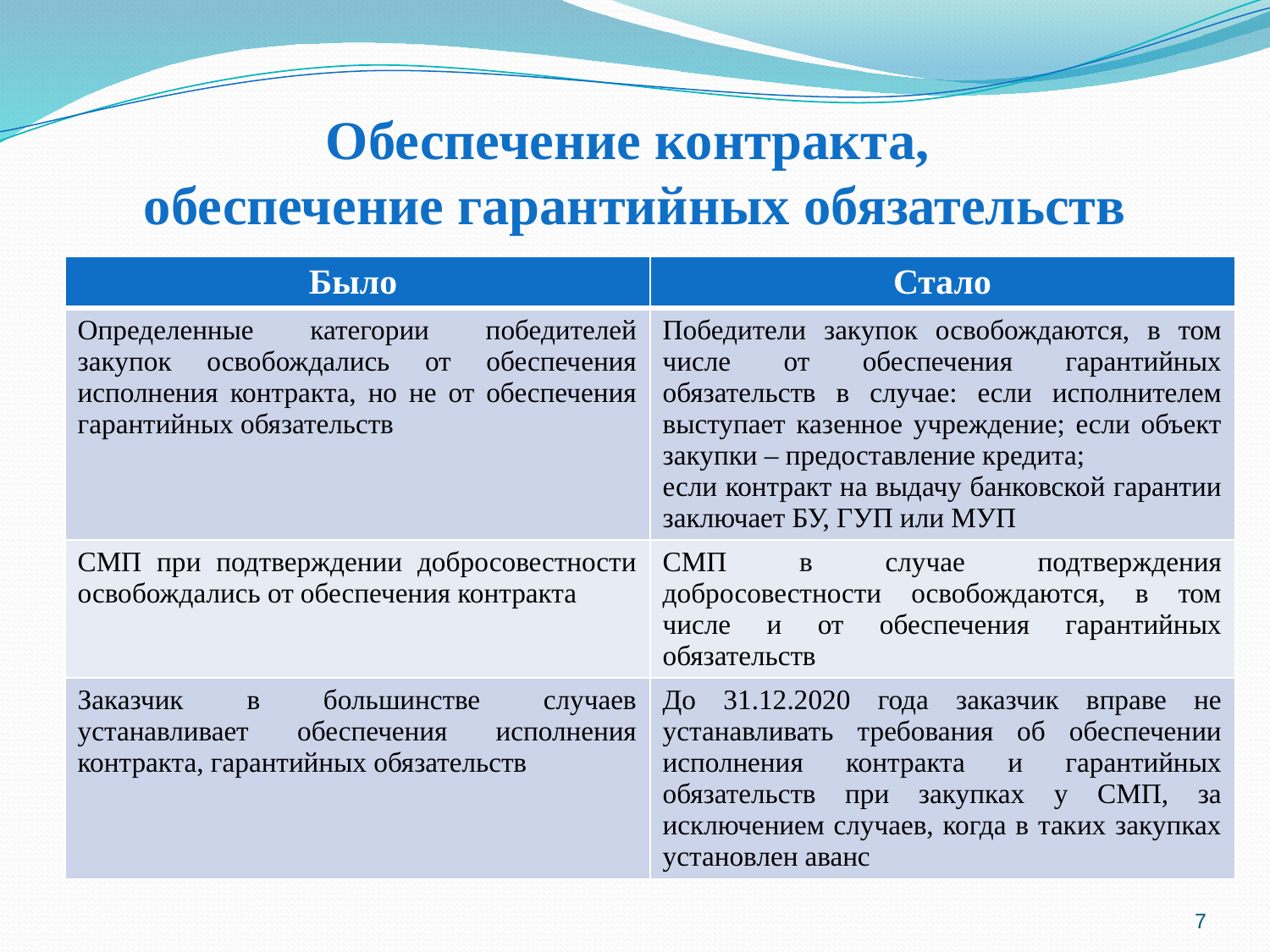

# Обеспечение контракта, обеспечение гарантийных обязательств
| Было | Стало |
| --- | --- |
| Определенные категории победителей закупок освобождались от обеспечения исполнения контракта, но не от обеспечения гарантийных обязательств | Победители закупок освобождаются, в том числе от обеспечения гарантийных обязательств в случае: если исполнителем выступает казенное учреждение; если объект закупки – предоставление кредита; если контракт на выдачу банковской гарантии заключает БУ, ГУП или МУП |
| СМП при подтверждении добросовестности освобождались от обеспечения контракта | СМП в случае подтверждения добросовестности освобождаются, в том числе и от обеспечения гарантийных обязательств |
| Заказчик в большинстве случаев устанавливает обеспечения исполнения контракта, гарантийных обязательств | До 31.12.2020 года заказчик вправе не устанавливать требования об обеспечении исполнения контракта и гарантийных обязательств при закупках у СМП, за исключением случаев, когда в таких закупках установлен аванс |

7